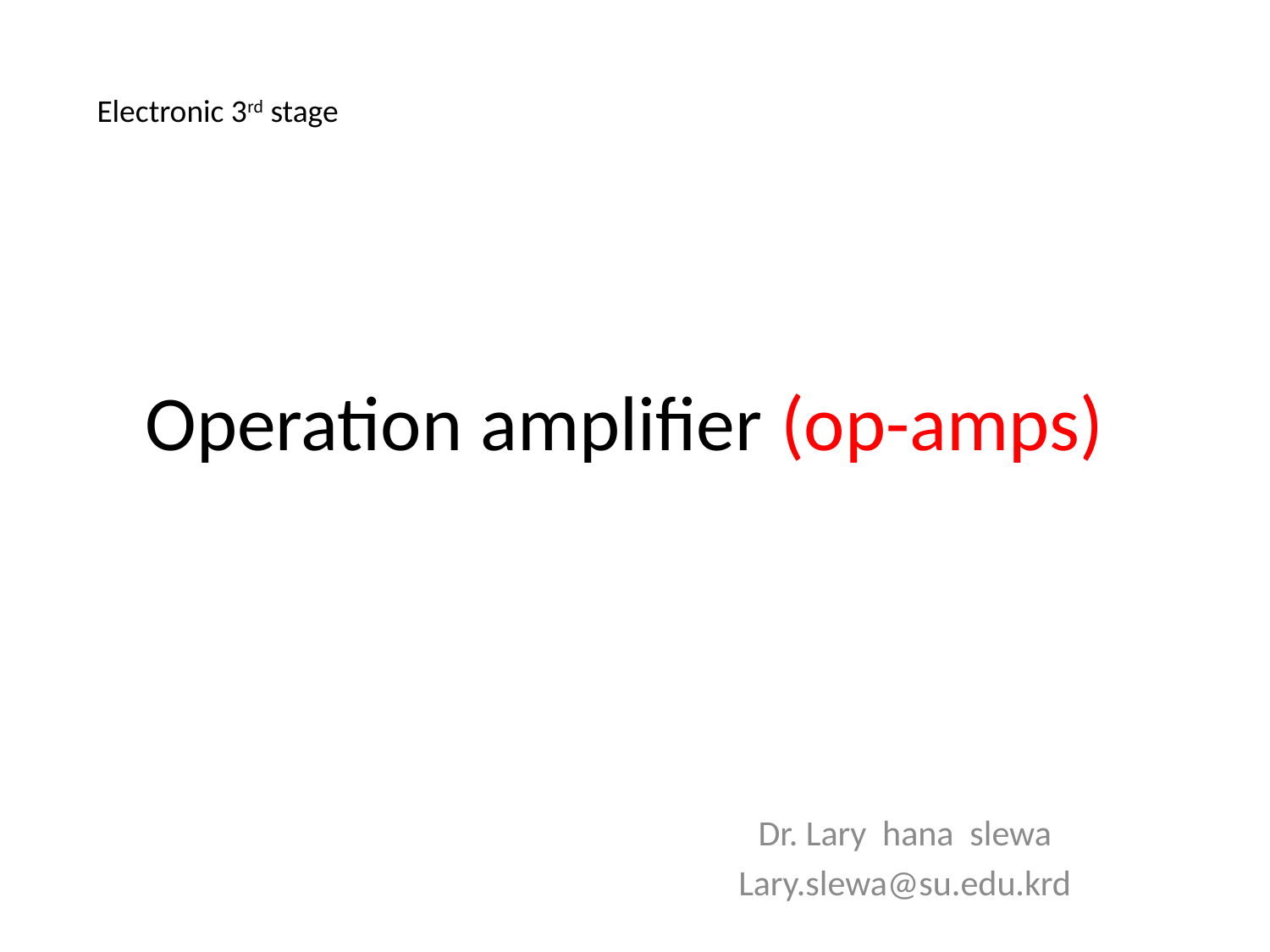

Electronic 3rd stage
# Operation amplifier (op-amps)
Dr. Lary  hana  slewa
Lary.slewa@su.edu.krd